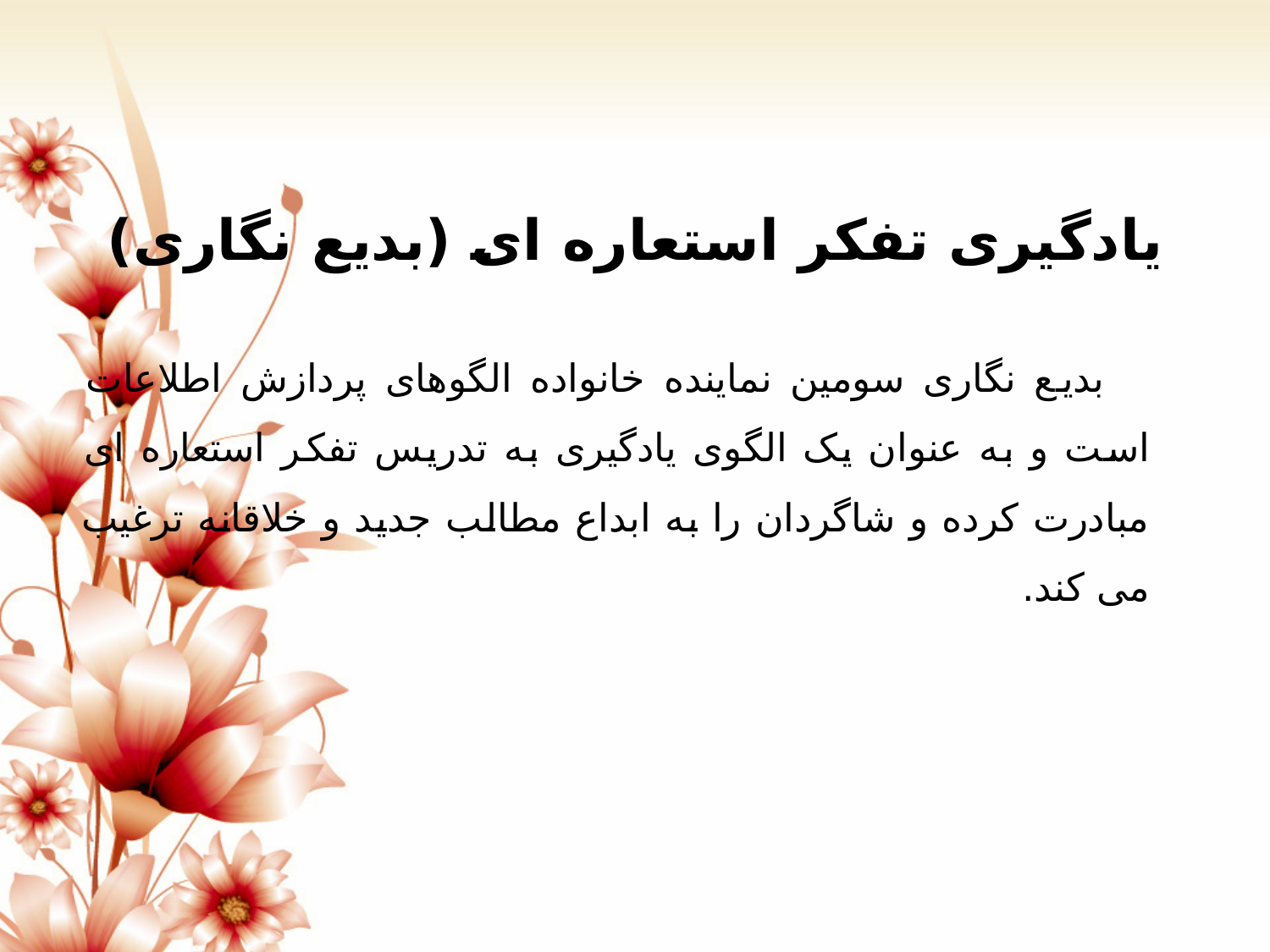

# یادگیری تفکر استعاره ای (بدیع نگاری)
     بدیع نگاری سومین نماینده خانواده الگوهای پردازش اطلاعات است و به عنوان یک الگوی یادگیری به تدریس تفکر استعاره ای مبادرت کرده و شاگردان را به ابداع مطالب جدید و خلاقانه ترغیب می کند.